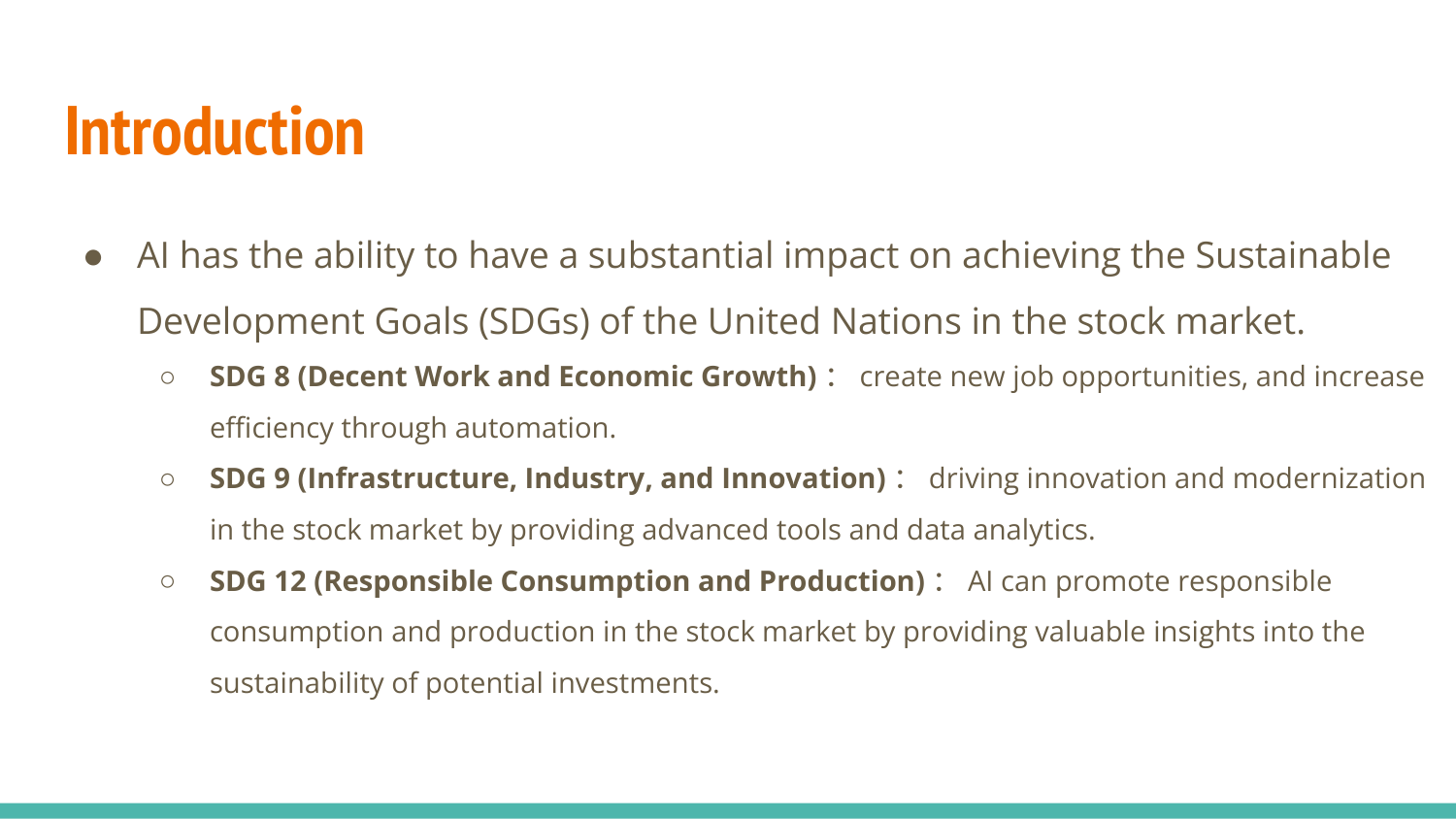

# Introduction
AI has the ability to have a substantial impact on achieving the Sustainable Development Goals (SDGs) of the United Nations in the stock market.
SDG 8 (Decent Work and Economic Growth)：create new job opportunities, and increase efficiency through automation.
SDG 9 (Infrastructure, Industry, and Innovation)：driving innovation and modernization in the stock market by providing advanced tools and data analytics.
SDG 12 (Responsible Consumption and Production)：AI can promote responsible consumption and production in the stock market by providing valuable insights into the sustainability of potential investments.